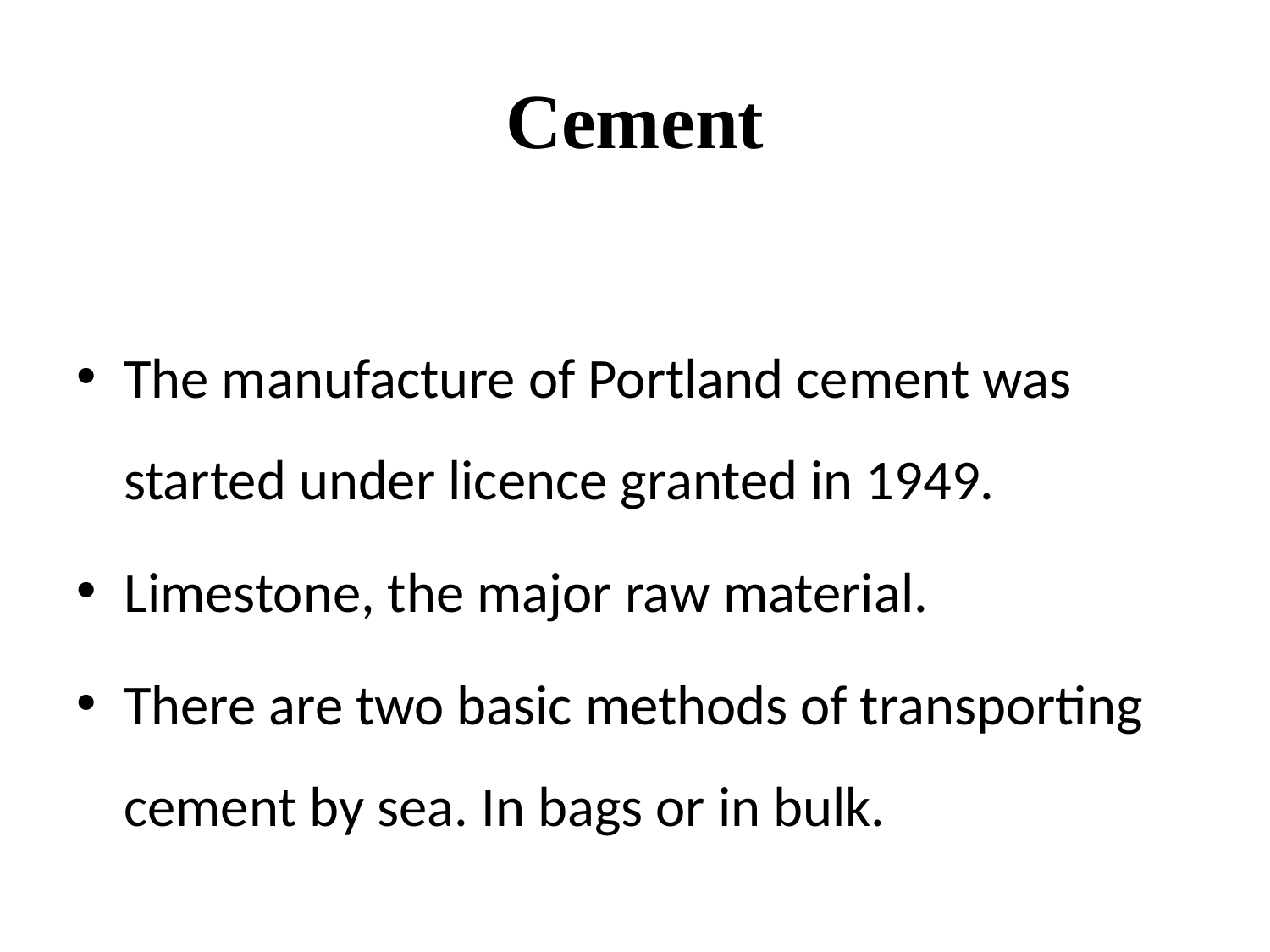

# Cement

The manufacture of Portland cement was started under licence granted in 1949.
Limestone, the major raw material.
There are two basic methods of transporting cement by sea. In bags or in bulk.